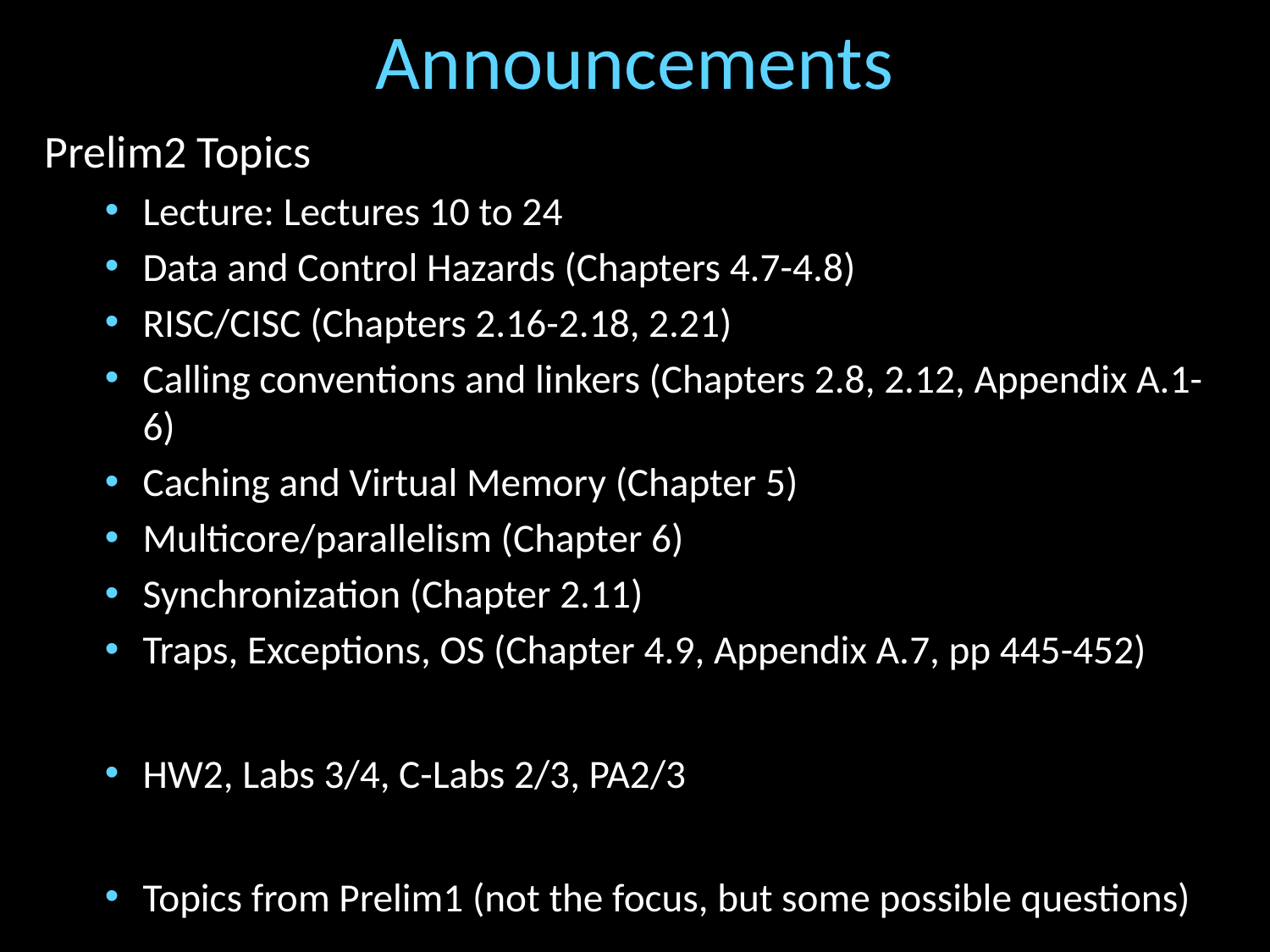

# Announcements
Prelim2 Topics
Lecture: Lectures 10 to 24
Data and Control Hazards (Chapters 4.7-4.8)
RISC/CISC (Chapters 2.16-2.18, 2.21)
Calling conventions and linkers (Chapters 2.8, 2.12, Appendix A.1-6)
Caching and Virtual Memory (Chapter 5)
Multicore/parallelism (Chapter 6)
Synchronization (Chapter 2.11)
Traps, Exceptions, OS (Chapter 4.9, Appendix A.7, pp 445-452)

HW2, Labs 3/4, C-Labs 2/3, PA2/3

Topics from Prelim1 (not the focus, but some possible questions)